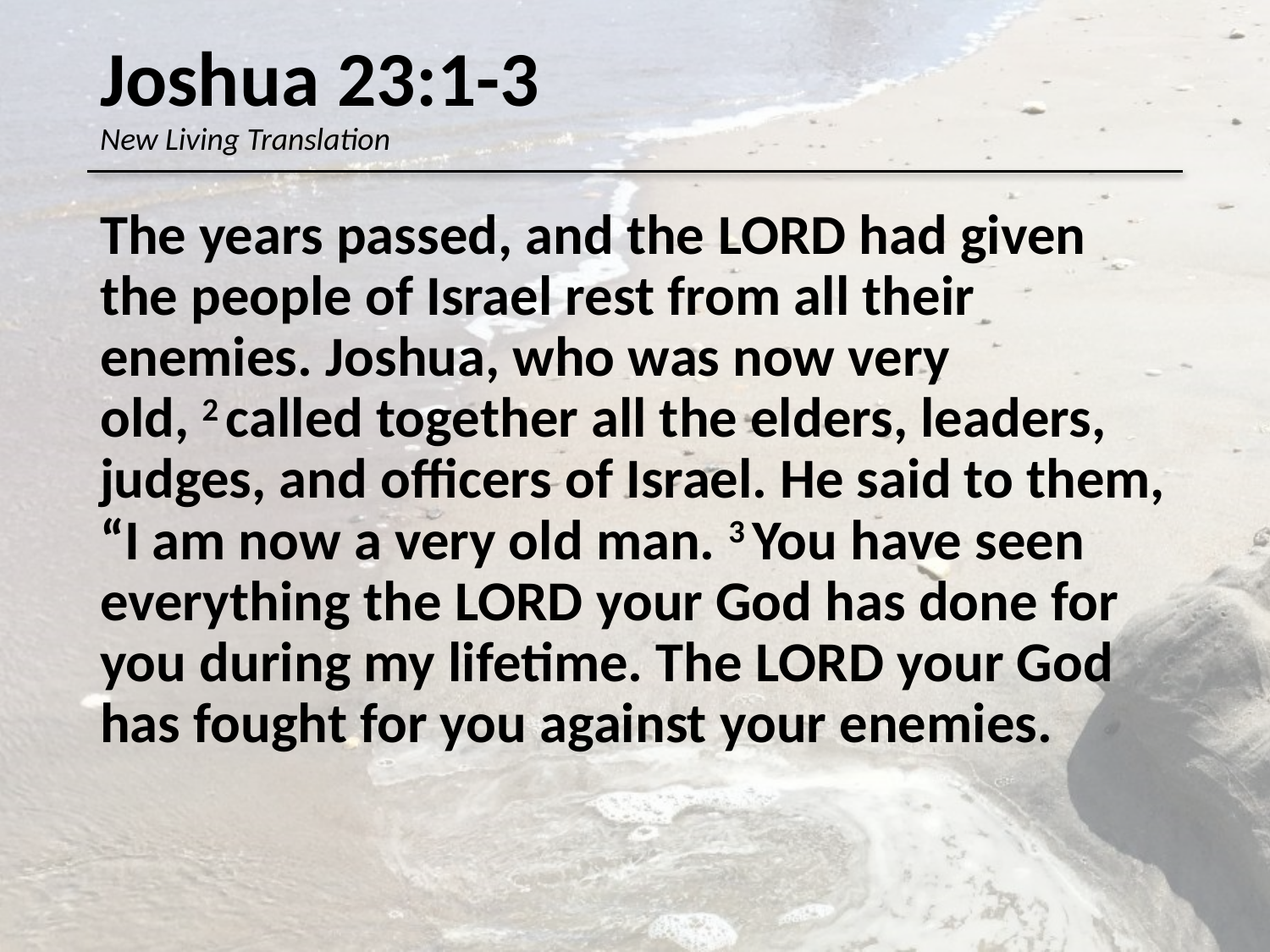

# Joshua 23:1-3 New Living Translation
The years passed, and the Lord had given the people of Israel rest from all their enemies. Joshua, who was now very old, 2 called together all the elders, leaders, judges, and officers of Israel. He said to them, “I am now a very old man. 3 You have seen everything the Lord your God has done for you during my lifetime. The Lord your God has fought for you against your enemies.